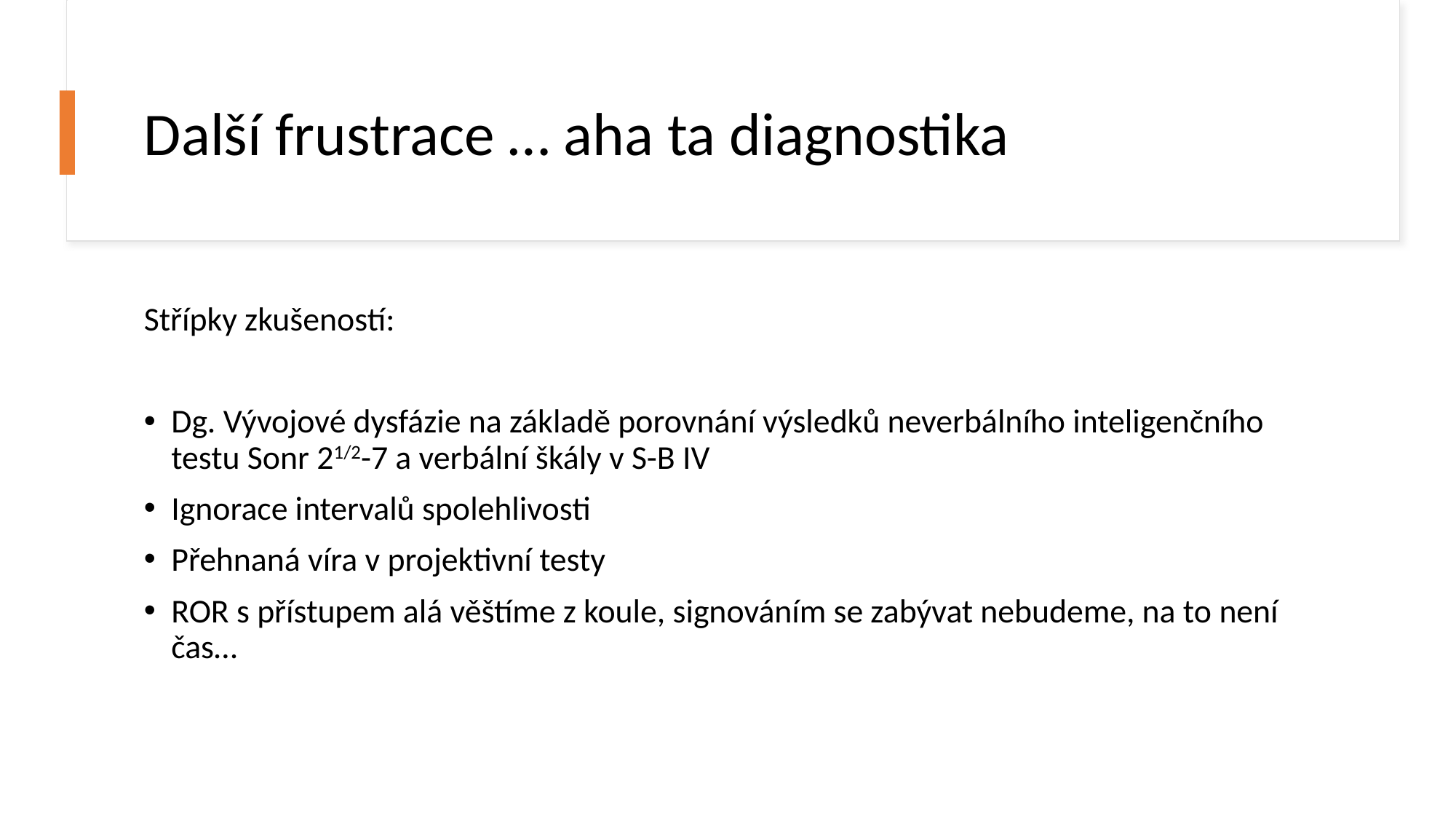

# Další frustrace … aha ta diagnostika

Střípky zkušeností:

Dg. Vývojové dysfázie na základě porovnání výsledků neverbálního inteligenčního testu Sonr 21/2-7 a verbální škály v S-B IV
Ignorace intervalů spolehlivosti
Přehnaná víra v projektivní testy
ROR s přístupem alá věštíme z koule, signováním se zabývat nebudeme, na to není čas…